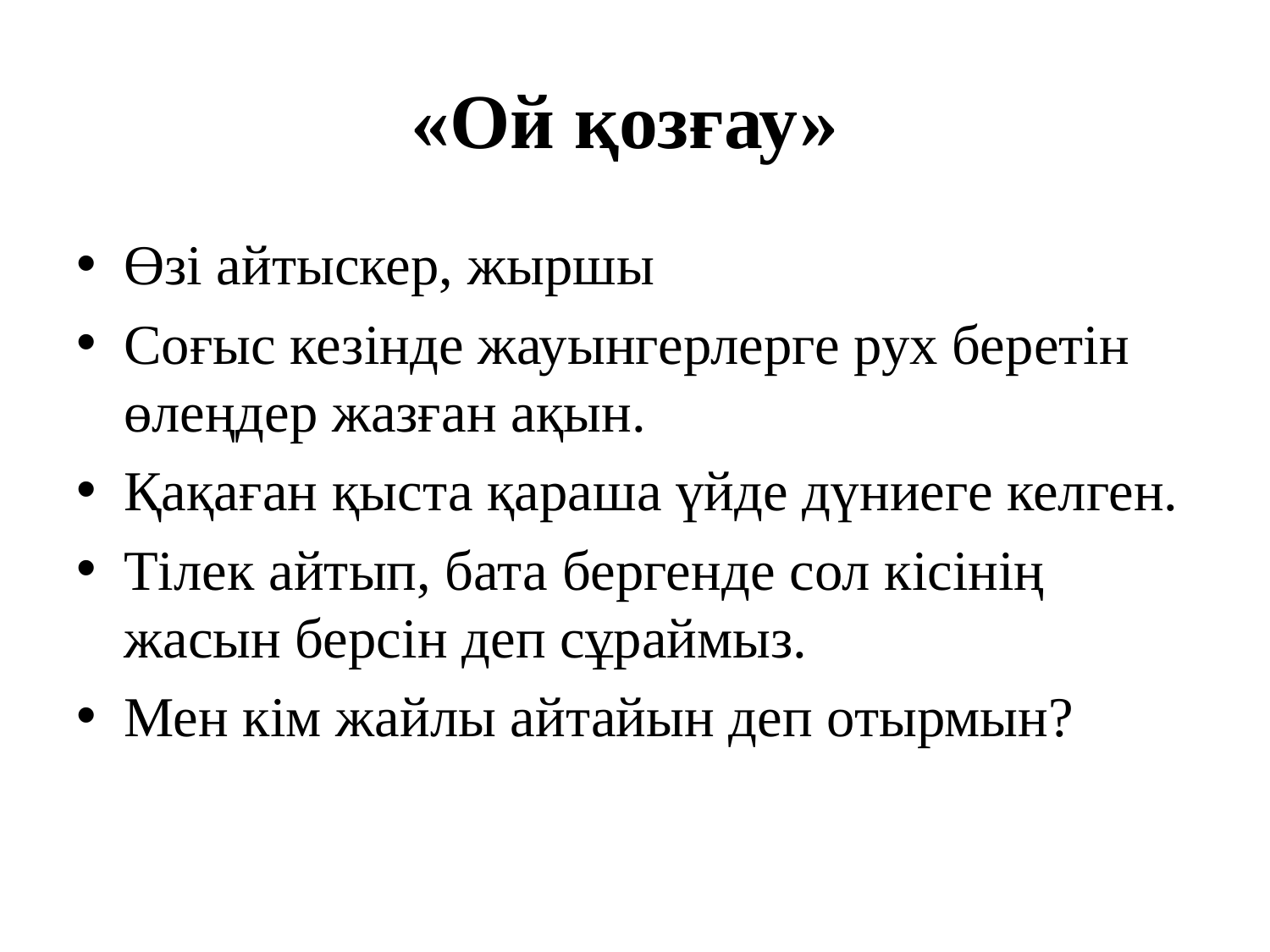

# «Ой қозғау»
Өзі айтыскер, жыршы
Соғыс кезінде жауынгерлерге рух беретін өлеңдер жазған ақын.
Қақаған қыста қараша үйде дүниеге келген.
Тілек айтып, бата бергенде сол кісінің жасын берсін деп сұраймыз.
Мен кім жайлы айтайын деп отырмын?